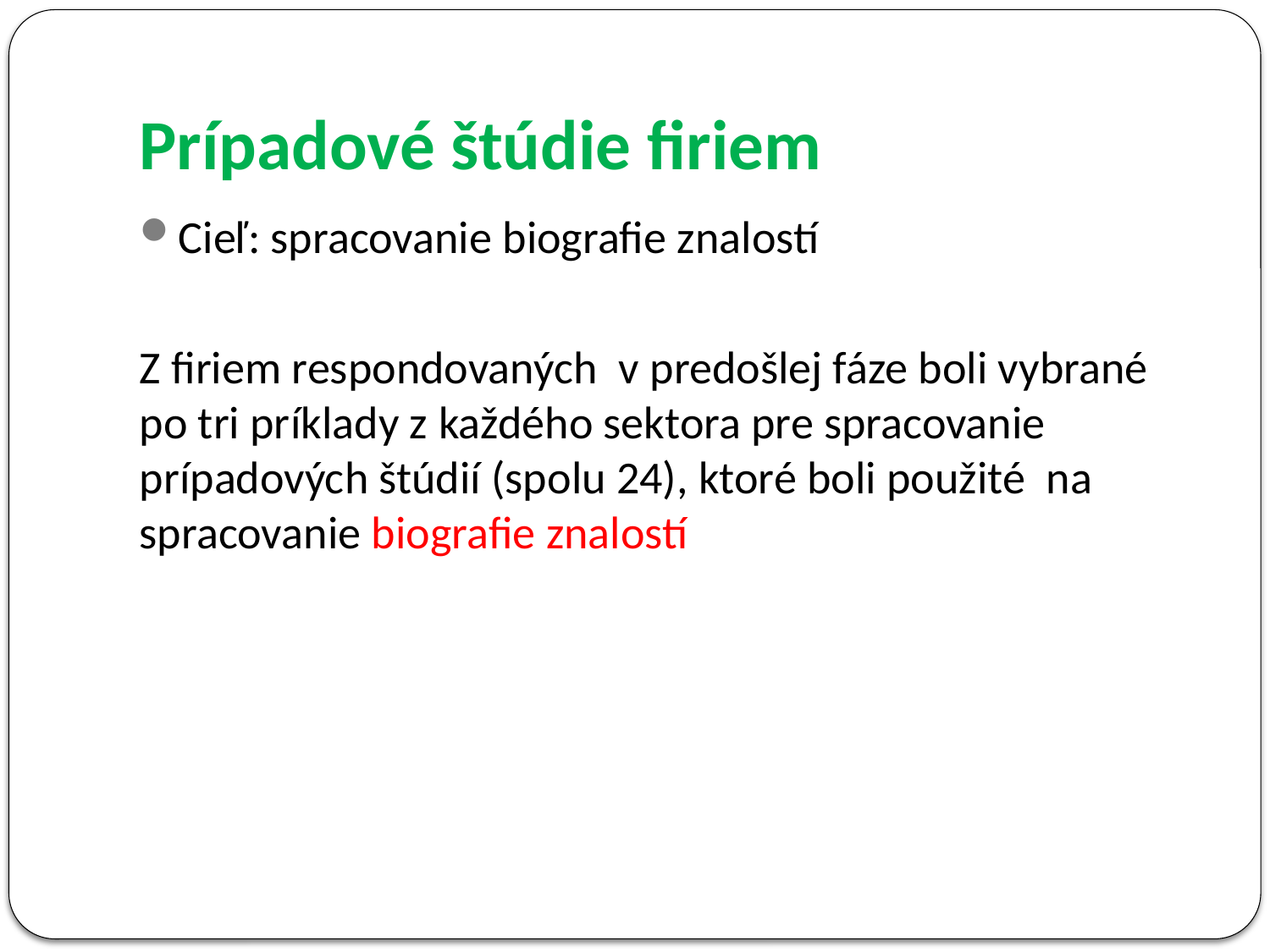

# Prípadové štúdie firiem
Cieľ: spracovanie biografie znalostí

Z firiem respondovaných  v predošlej fáze boli vybrané po tri príklady z každého sektora pre spracovanie prípadových štúdií (spolu 24), ktoré boli použité  na spracovanie biografie znalostí